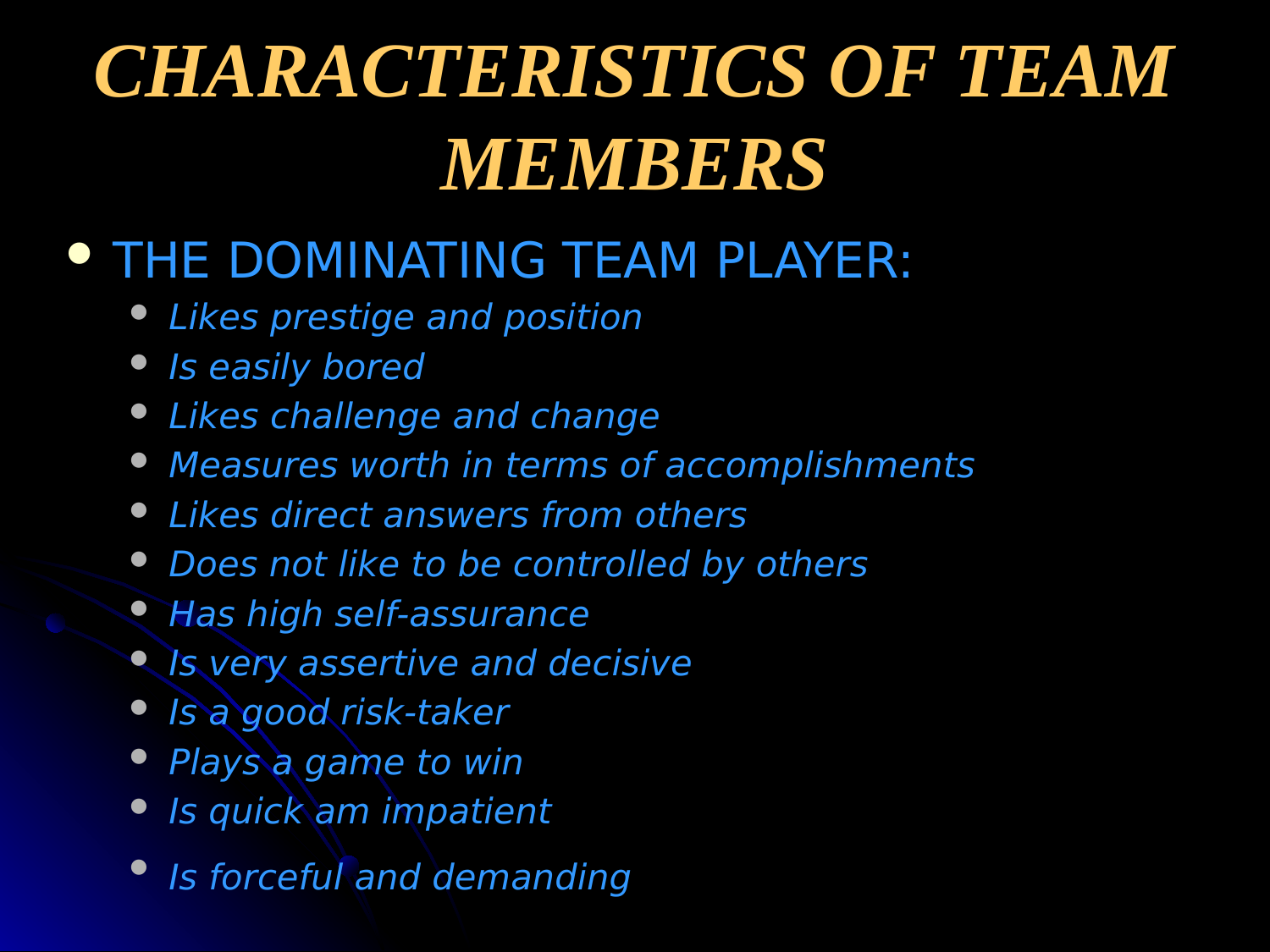

CHARACTERISTICS OF TEAM MEMBERS
THE DOMINATING TEAM PLAYER:
Likes prestige and position
Is easily bored
Likes challenge and change
Measures worth in terms of accomplishments
Likes direct answers from others
Does not like to be controlled by others
Has high self-assurance
Is very assertive and decisive
Is a good risk-taker
Plays a game to win
Is quick am impatient
Is forceful and demanding